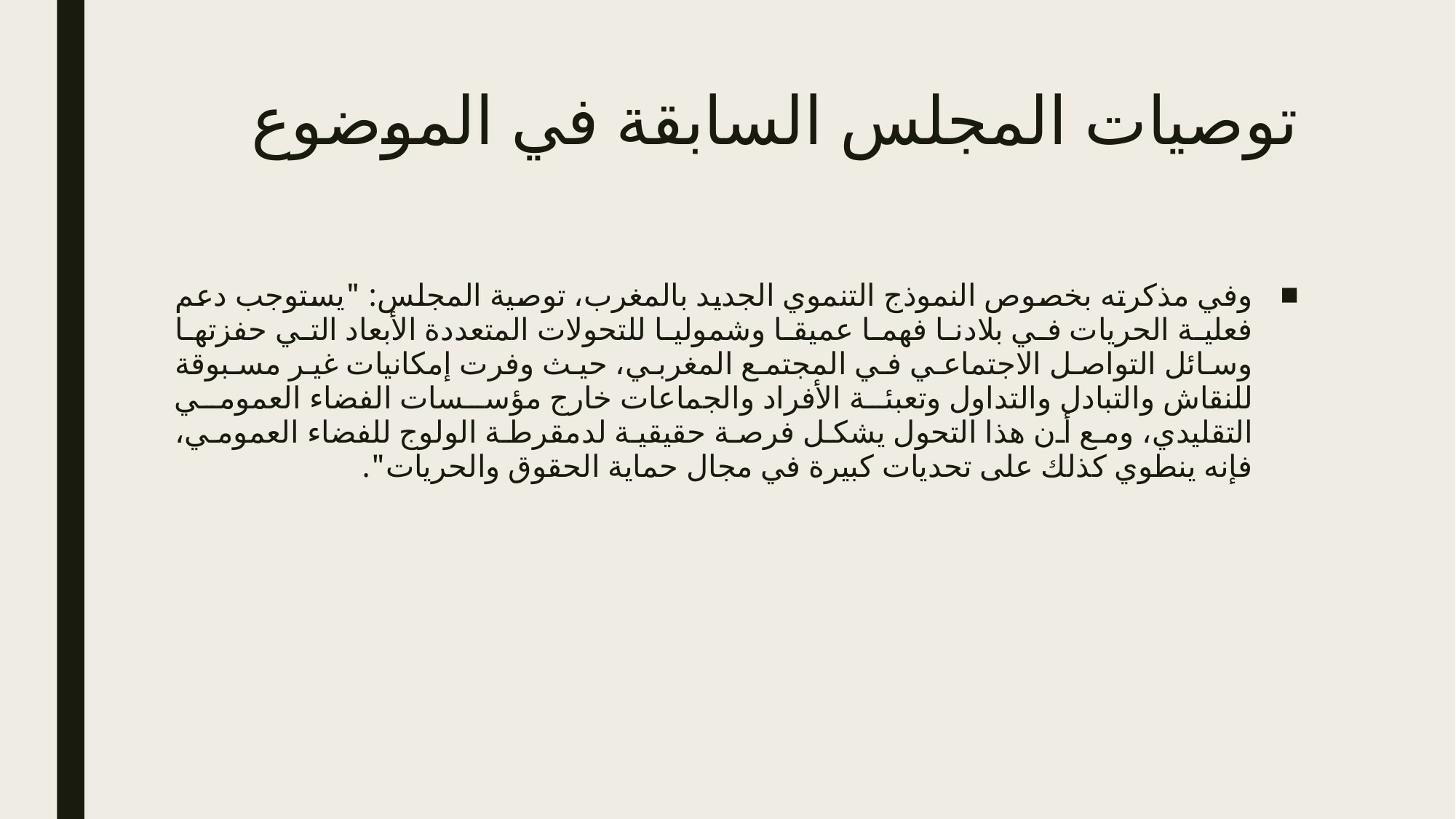

# توصيات المجلس السابقة في الموضوع
وفي مذكرته بخصوص النموذج التنموي الجديد بالمغرب، توصية المجلس: "يستوجب دعم فعلية الحريات في بلادنا فهما عميقا وشموليا للتحولات المتعددة الأبعاد التي حفزتها وسائل التواصل الاجتماعي في المجتمع المغربي، حيث وفرت إمكانيات غير مسبوقة للنقاش والتبادل والتداول وتعبئة الأفراد والجماعات خارج مؤسسات الفضاء العمومي التقليدي، ومع أن هذا التحول يشكل فرصة حقيقية لدمقرطة الولوج للفضاء العمومي، فإنه ينطوي كذلك على تحديات كبيرة في مجال حماية الحقوق والحريات".